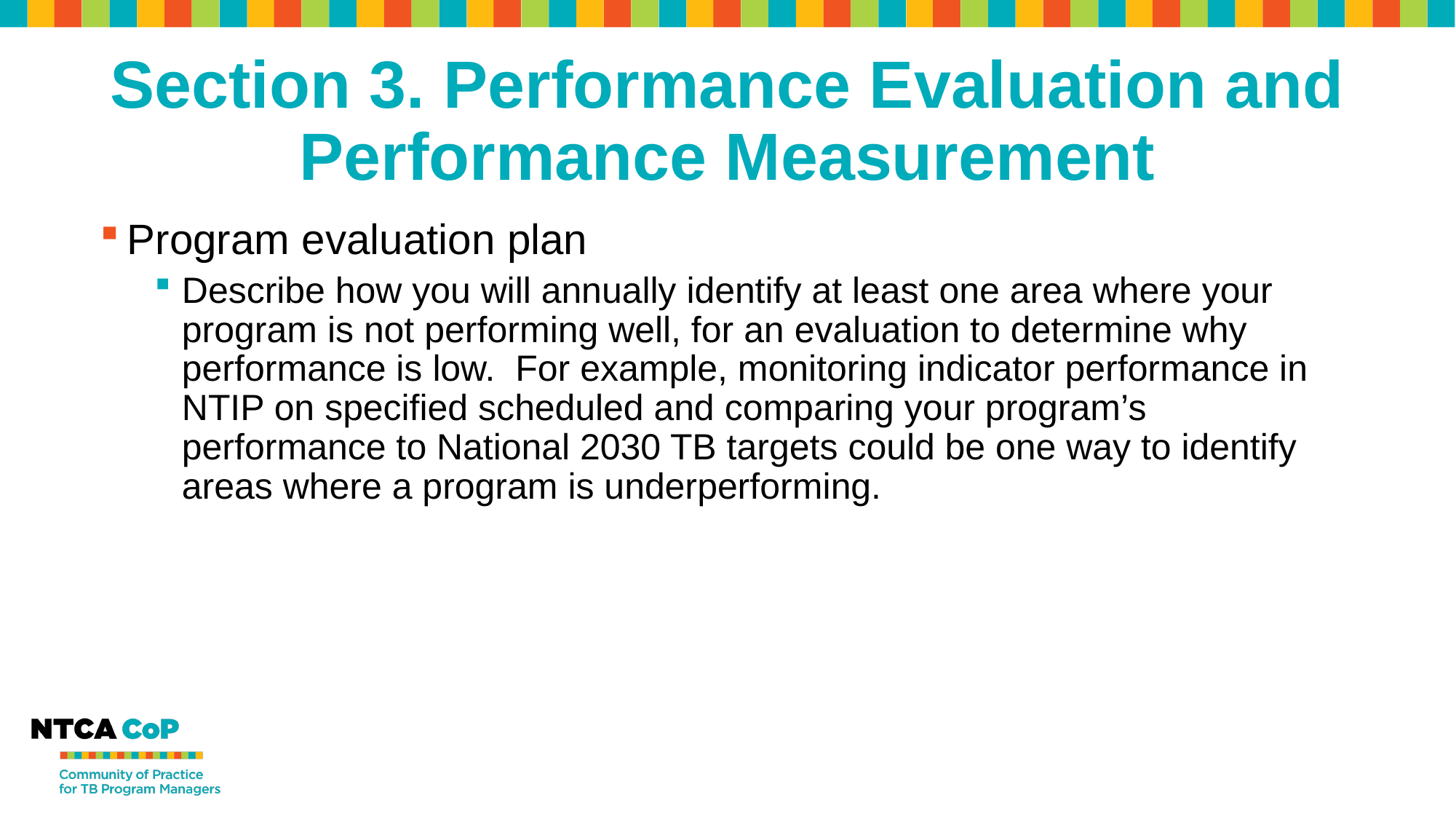

# Section 3. Performance Evaluation and Performance Measurement
Program evaluation plan
Describe how you will annually identify at least one area where your program is not performing well, for an evaluation to determine why performance is low.  For example, monitoring indicator performance in NTIP on specified scheduled and comparing your program’s performance to National 2030 TB targets could be one way to identify areas where a program is underperforming.